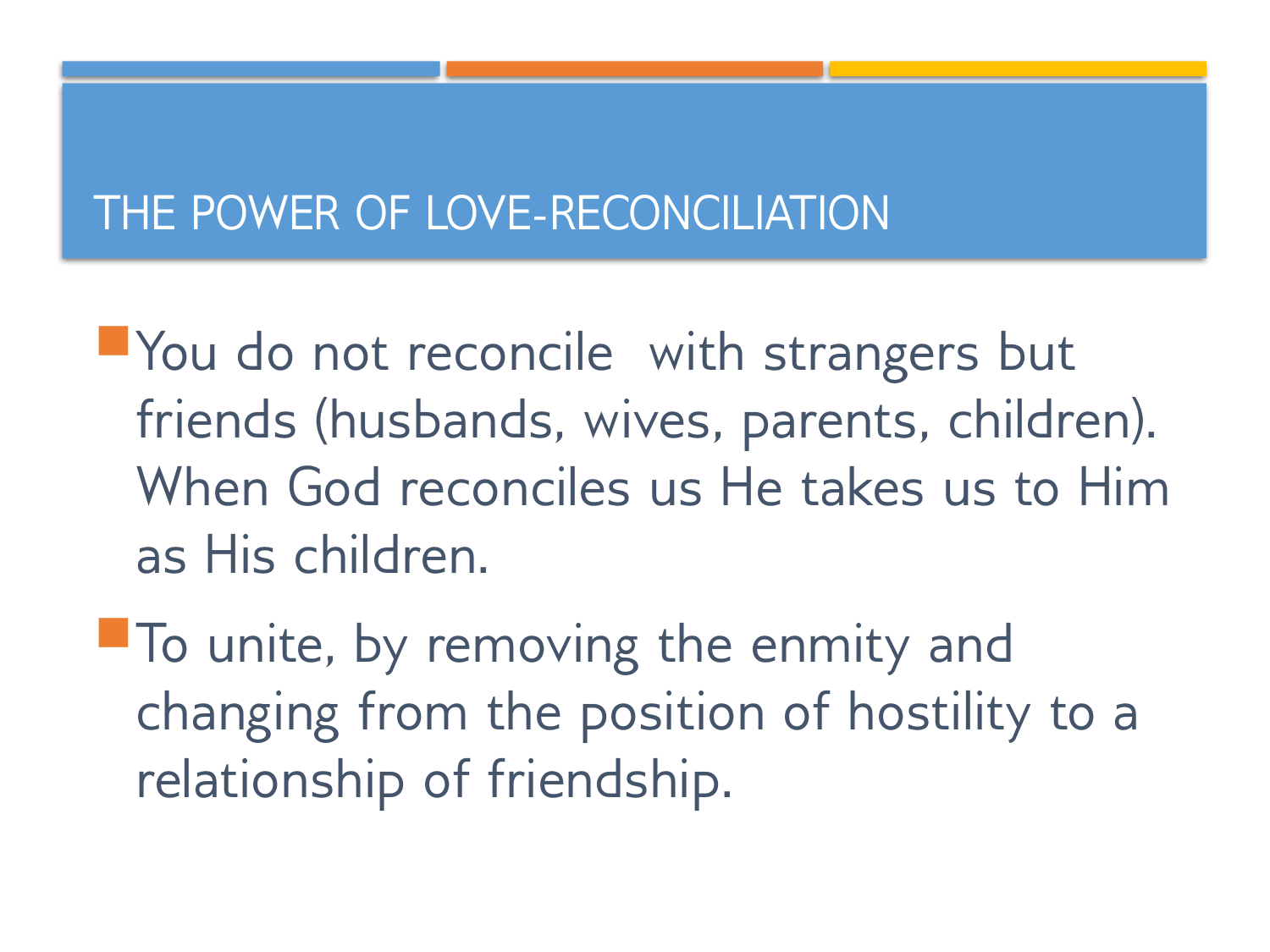

# The Power of Love-Reconciliation
You do not reconcile  with strangers but friends (husbands, wives, parents, children). When God reconciles us He takes us to Him as His children.
To unite, by removing the enmity and changing from the position of hostility to a relationship of friendship.